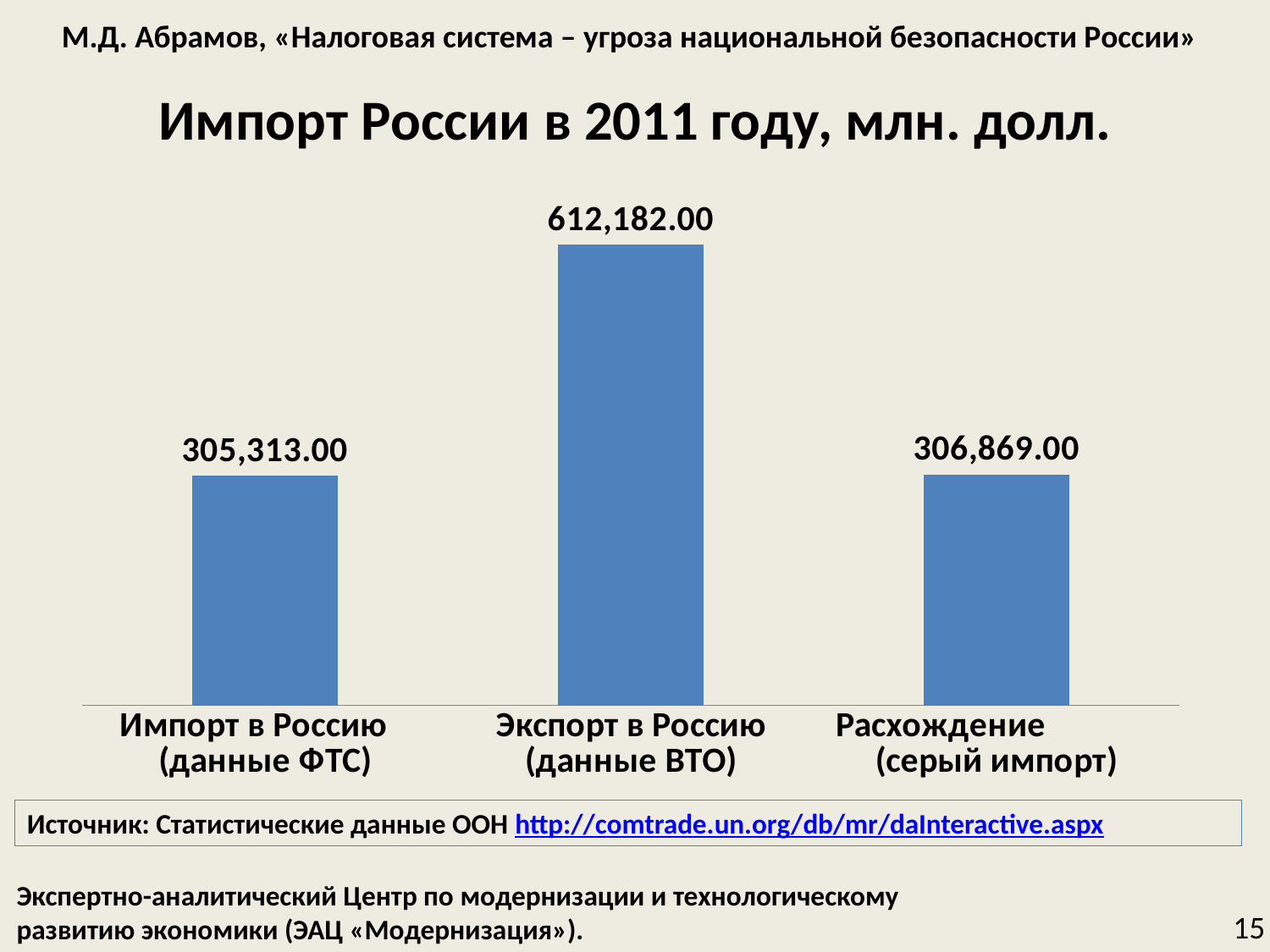

М.Д. Абрамов, «Налоговая система – угроза национальной безопасности России»
# Импорт России в 2011 году, млн. долл.

### Chart

| Category |  |
|---|---|
| Импорт в Россию    (данные ФТС) | 305313.0 |
| Экспорт в Россию (данные ВТО) | 612182.0 |
| Расхождение               (серый импорт) | 306869.0 |
Источник: Статистические данные ООН http://comtrade.un.org/db/mr/daInteractive.aspx
Экспертно-аналитический Центр по модернизации и технологическому
развитию экономики (ЭАЦ «Модернизация»).
15